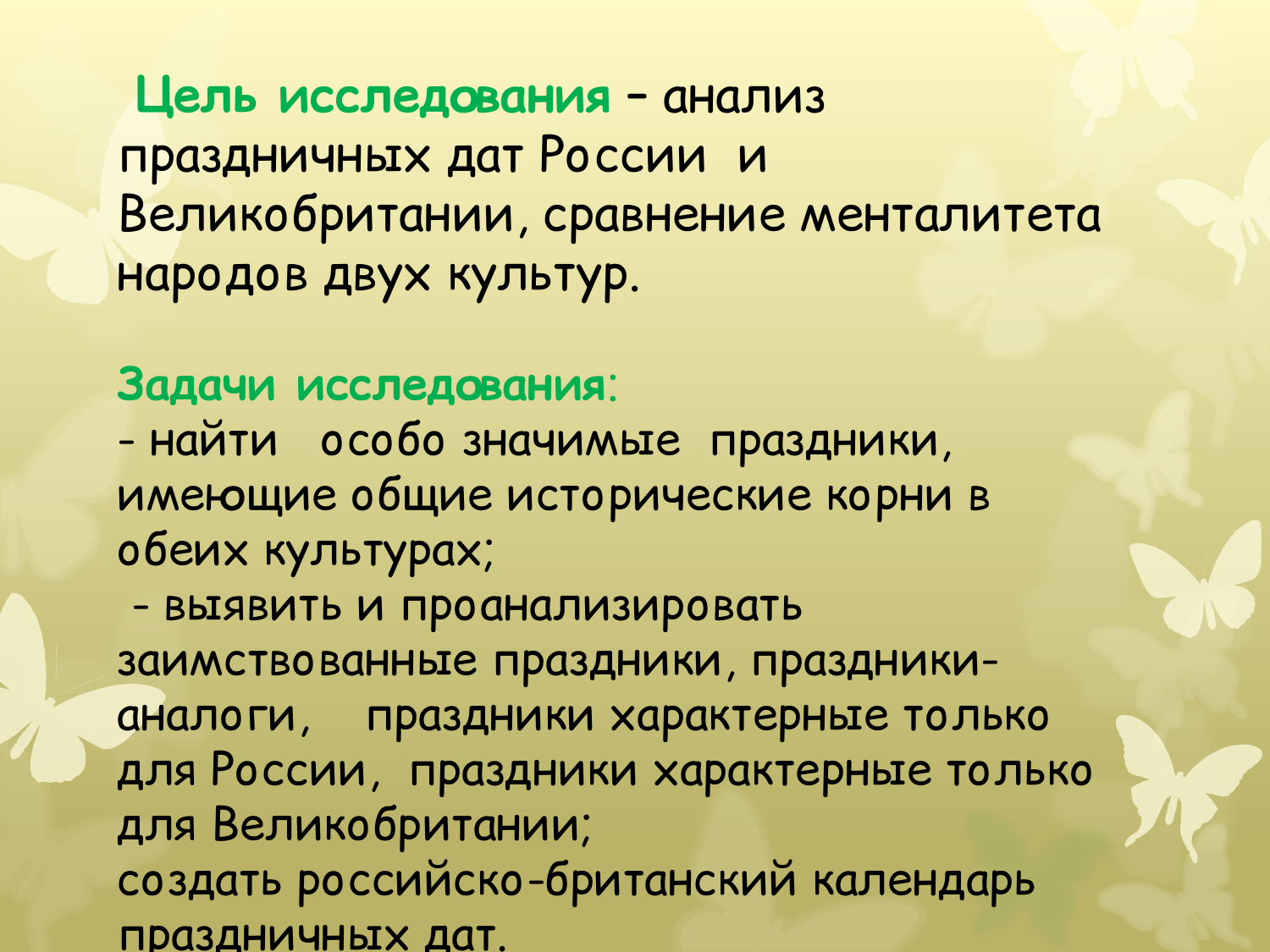

Цель исследования – анализ праздничных дат России  и Великобритании, сравнение менталитета  народов двух культур.

Задачи исследования:
- найти   особо значимые  праздники, имеющие общие исторические корни в обеих культурах;
 - выявить и проанализировать  заимствованные праздники, праздники-аналоги,    праздники характерные только для России,  праздники характерные только для Великобритании;
создать российско-британский календарь праздничных дат.